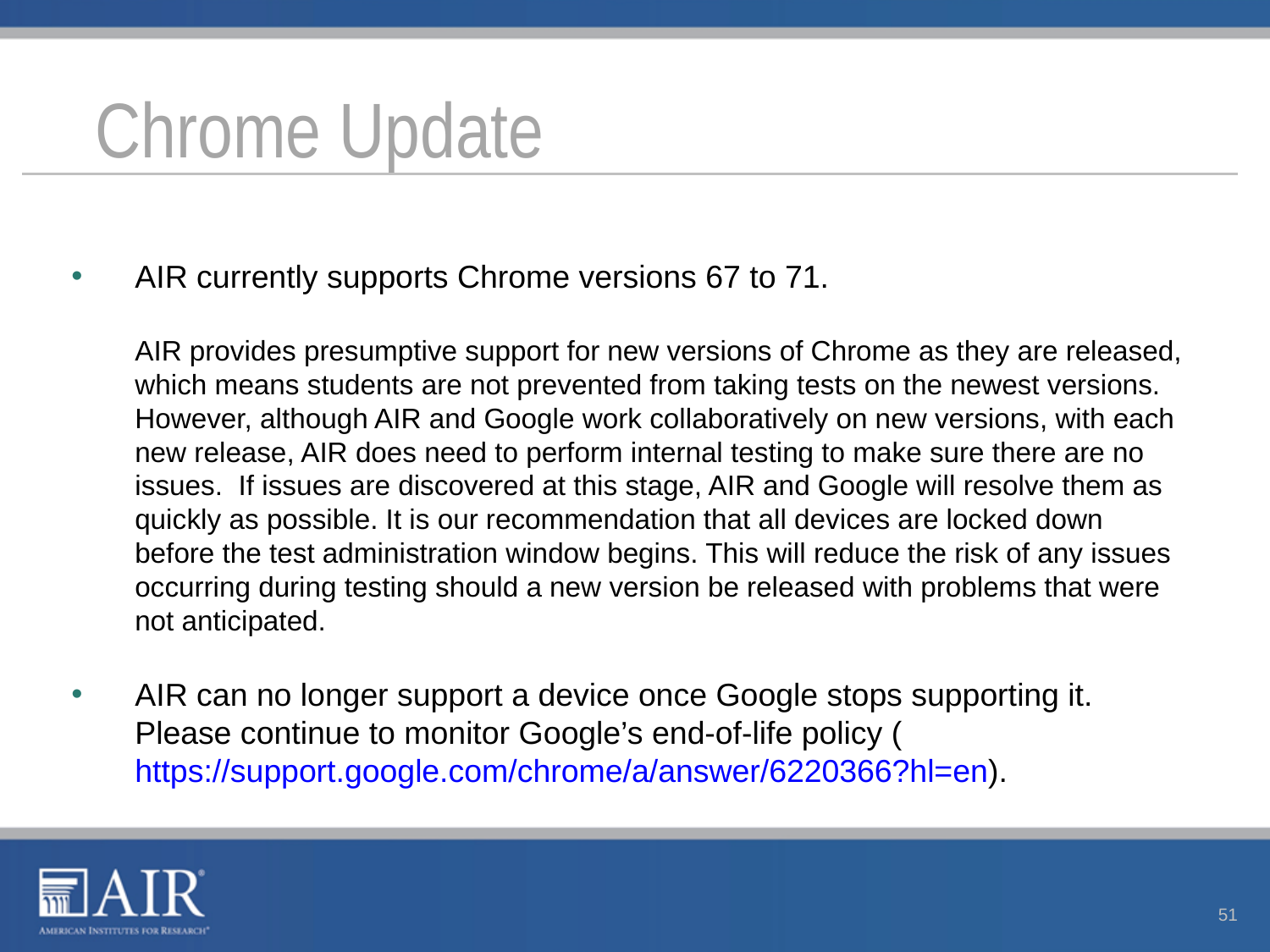

# Chrome Update
AIR currently supports Chrome versions 67 to 71.

AIR provides presumptive support for new versions of Chrome as they are released, which means students are not prevented from taking tests on the newest versions. However, although AIR and Google work collaboratively on new versions, with each new release, AIR does need to perform internal testing to make sure there are no issues.  If issues are discovered at this stage, AIR and Google will resolve them as quickly as possible. It is our recommendation that all devices are locked down before the test administration window begins. This will reduce the risk of any issues occurring during testing should a new version be released with problems that were not anticipated.

AIR can no longer support a device once Google stops supporting it. Please continue to monitor Google’s end-of-life policy (https://support.google.com/chrome/a/answer/6220366?hl=en).
51